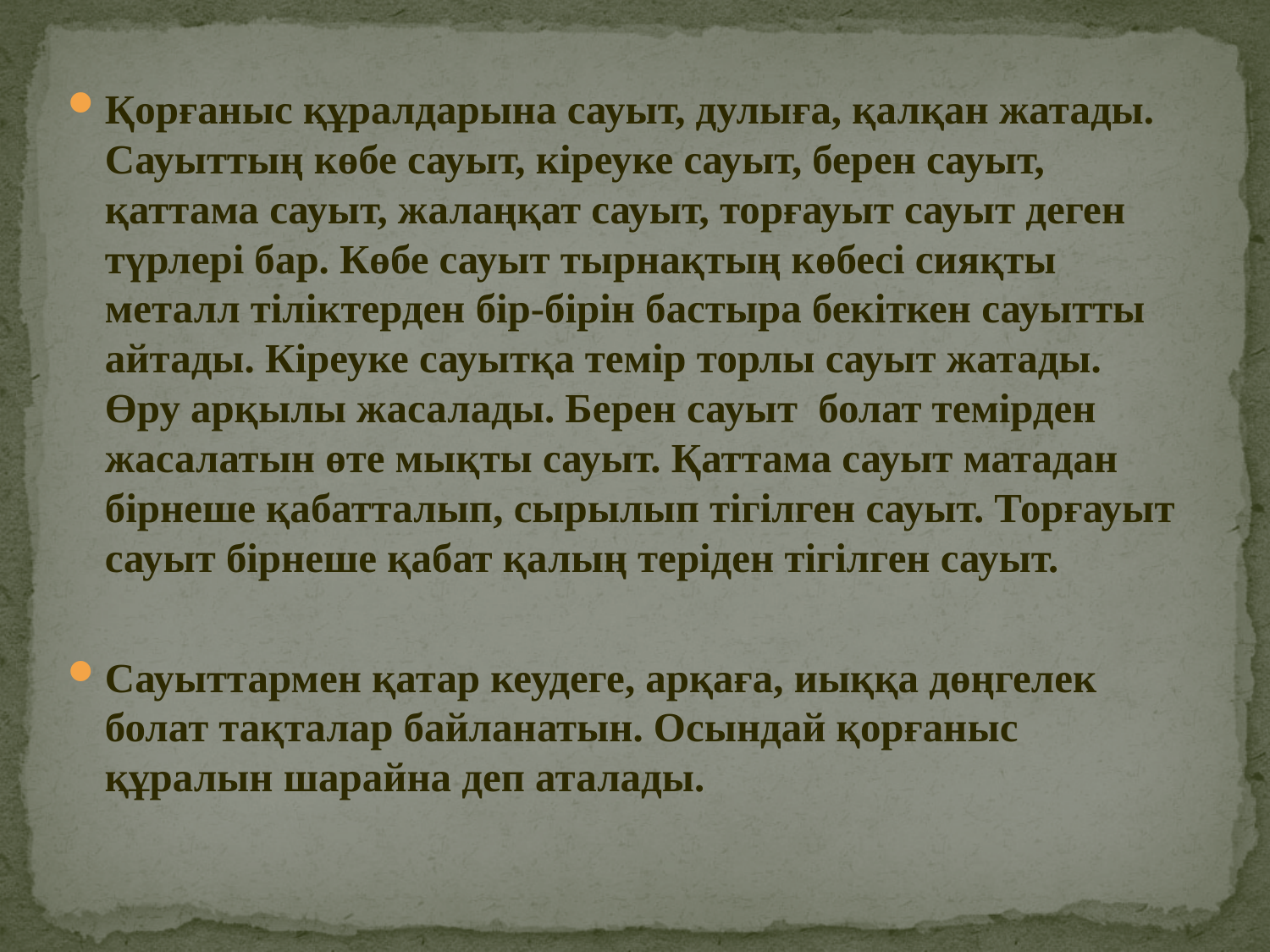

Қорғаныс құралдарына сауыт, дулыға, қалқан жатады. Сауыттың көбе сауыт, кіреуке сауыт, берен сауыт, қаттама сауыт, жалаңқат сауыт, торғауыт сауыт деген түрлері бар. Көбе сауыт тырнақтың көбесі сияқты металл тіліктерден бір-бірін бастыра бекіткен сауытты айтады. Кіреуке сауытқа темір торлы сауыт жатады. Өру арқылы жасалады. Берен сауыт  болат темірден жасалатын өте мықты сауыт. Қаттама сауыт матадан бірнеше қабатталып, сырылып тігілген сауыт. Торғауыт сауыт бірнеше қабат қалың теріден тігілген сауыт.

Сауыттармен қатар кеудеге, арқаға, иыққа дөңгелек болат тақталар байланатын. Осындай қорғаныс құралын шарайна деп аталады.